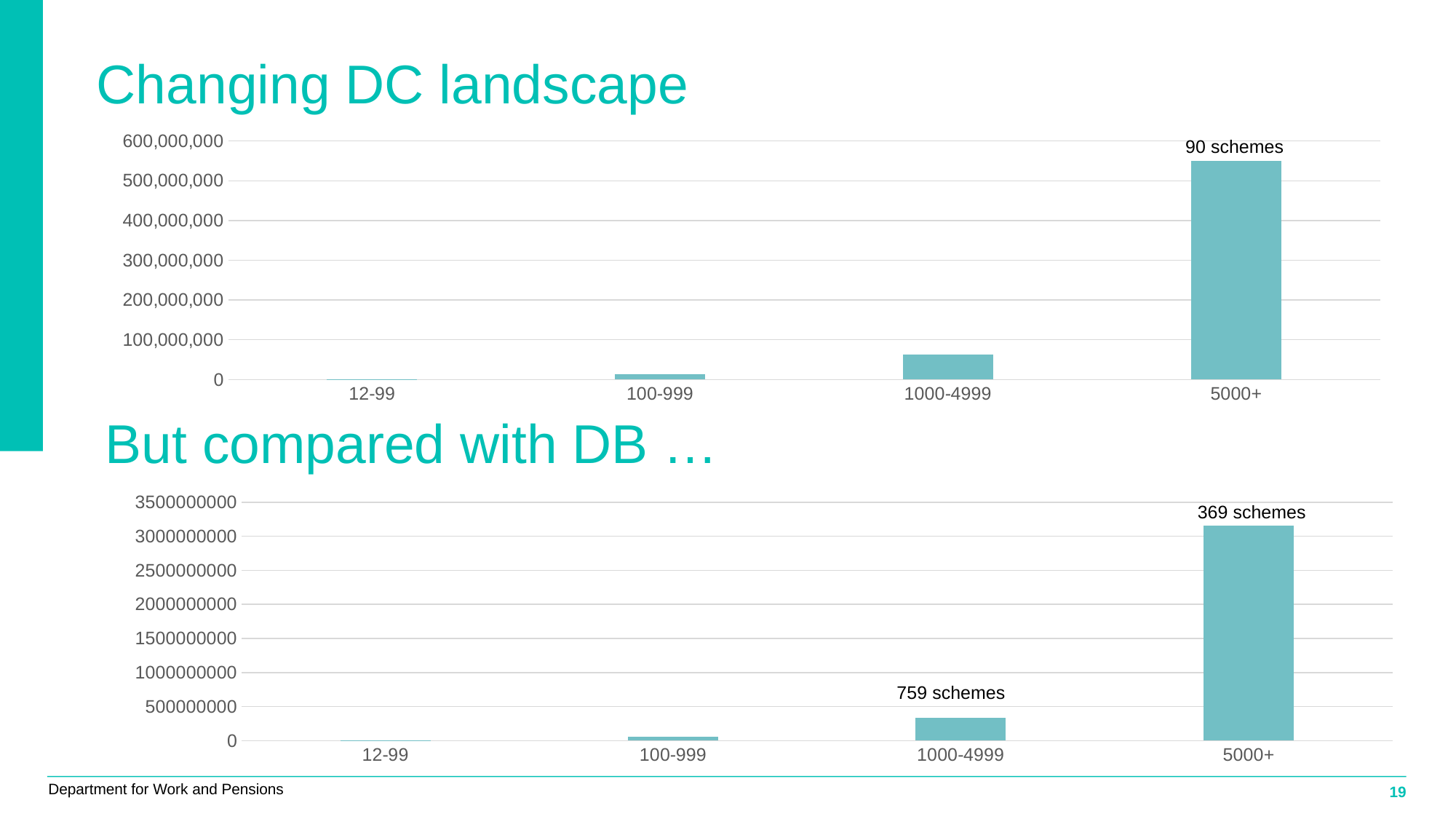

# Changing DC landscape

### Chart

| Category | Series 1 |
|---|---|
| 12-99 | 841975.3086419753 |
| 100-999 | 13279166.666666666 |
| 1000-4999 | 62318181.81818182 |
| 5000+ | 550811111.1111112 |
90 schemes
But compared with DB …

### Chart

| Category | Series 1 |
|---|---|
| 12-99 | 8312342.569269521 |
| 100-999 | 56449605.97262547 |
| 1000-4999 | 339920948.6166008 |
| 5000+ | 3150948509.4850945 |
369 schemes
759 schemes